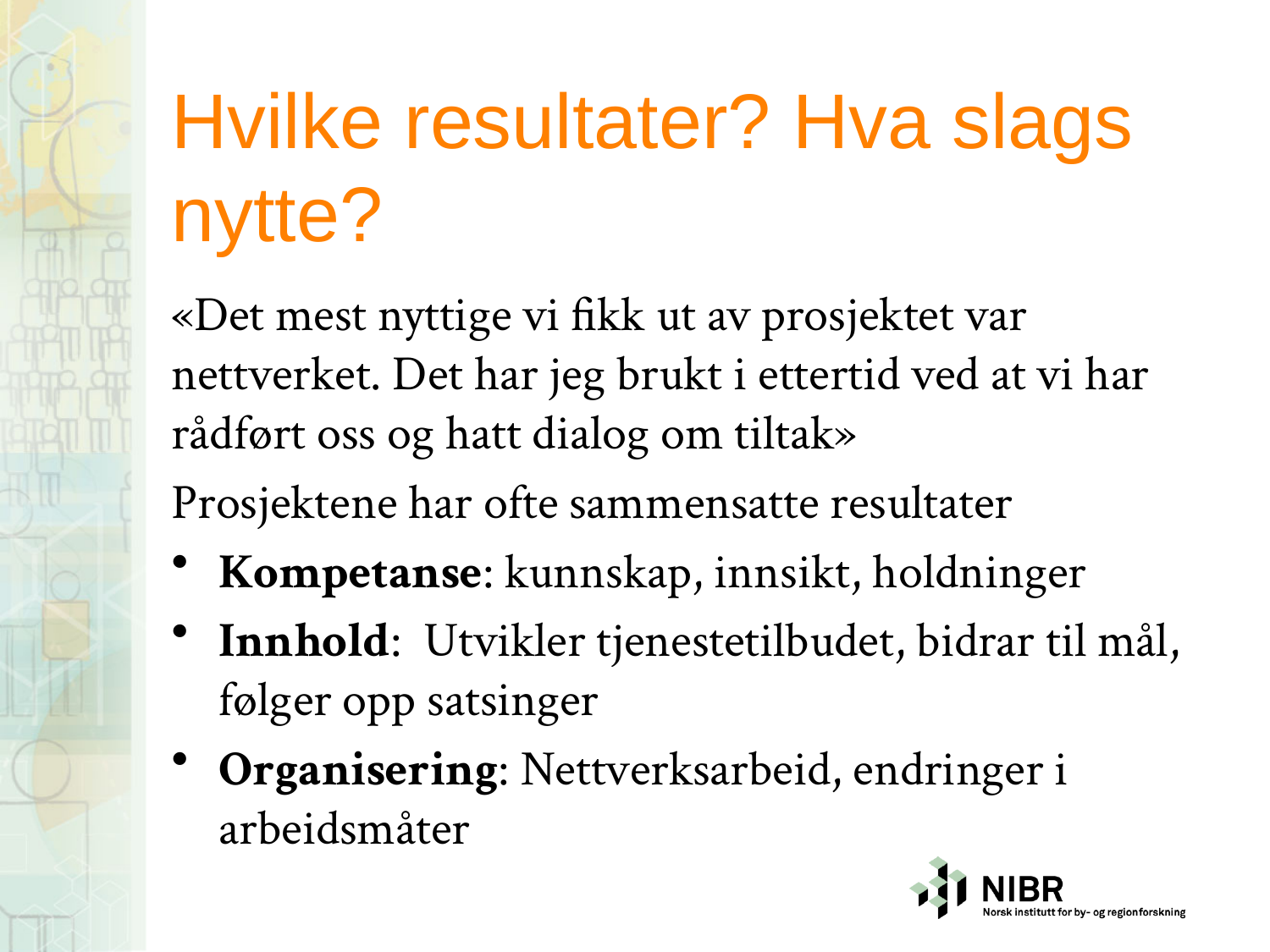

# Hvilke resultater? Hva slags nytte?
«Det mest nyttige vi fikk ut av prosjektet var nettverket. Det har jeg brukt i ettertid ved at vi har rådført oss og hatt dialog om tiltak»
Prosjektene har ofte sammensatte resultater
Kompetanse: kunnskap, innsikt, holdninger
Innhold:  Utvikler tjenestetilbudet, bidrar til mål, følger opp satsinger
Organisering: Nettverksarbeid, endringer i arbeidsmåter